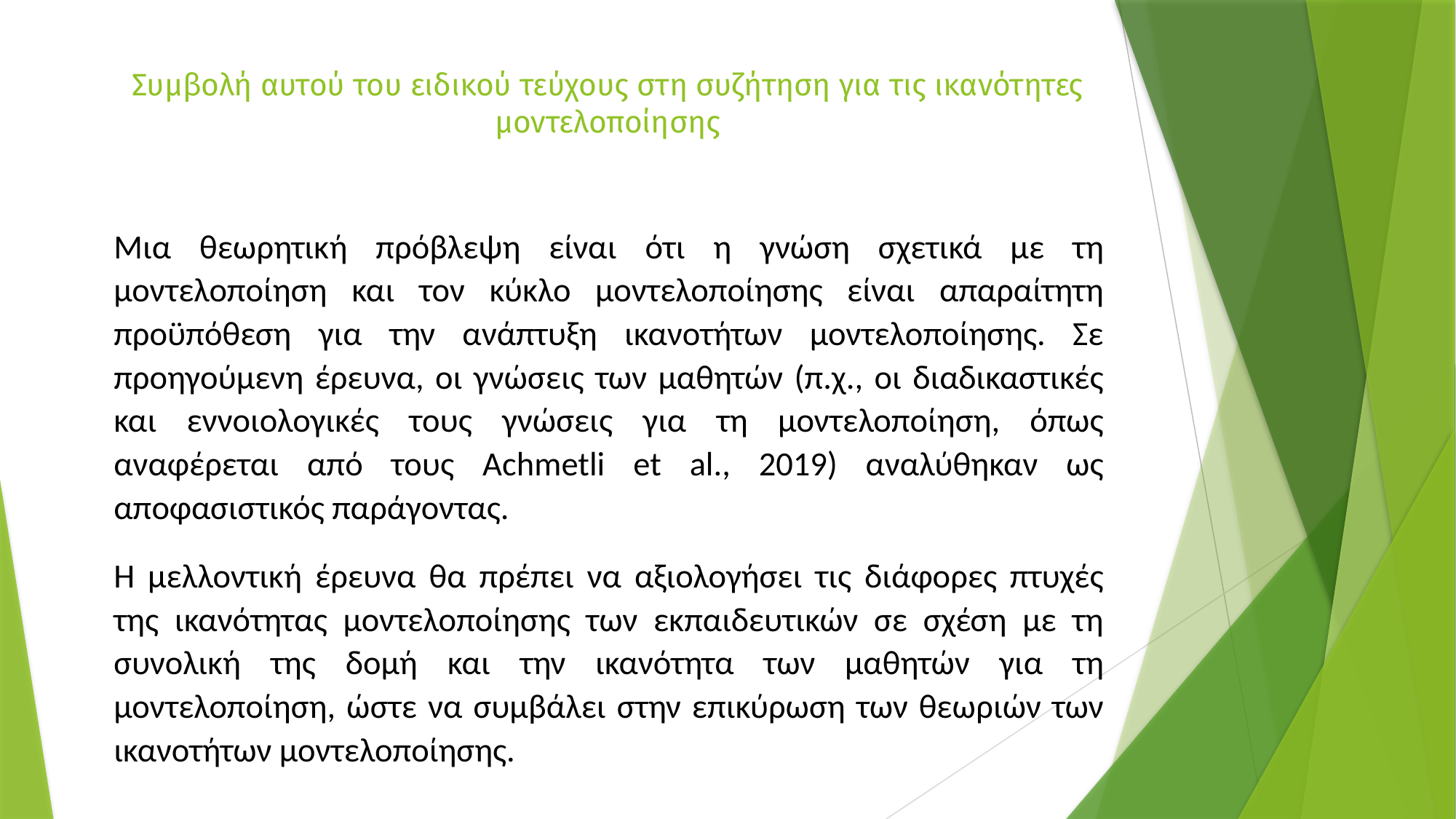

# Συμβολή αυτού του ειδικού τεύχους στη συζήτηση για τις ικανότητες μοντελοποίησης
Μια θεωρητική πρόβλεψη είναι ότι η γνώση σχετικά με τη μοντελοποίηση και τον κύκλο μοντελοποίησης είναι απαραίτητη προϋπόθεση για την ανάπτυξη ικανοτήτων μοντελοποίησης. Σε προηγούμενη έρευνα, οι γνώσεις των μαθητών (π.χ., οι διαδικαστικές και εννοιολογικές τους γνώσεις για τη μοντελοποίηση, όπως αναφέρεται από τους Achmetli et al., 2019) αναλύθηκαν ως αποφασιστικός παράγοντας.
Η μελλοντική έρευνα θα πρέπει να αξιολογήσει τις διάφορες πτυχές της ικανότητας μοντελοποίησης των εκπαιδευτικών σε σχέση με τη συνολική της δομή και την ικανότητα των μαθητών για τη μοντελοποίηση, ώστε να συμβάλει στην επικύρωση των θεωριών των ικανοτήτων μοντελοποίησης.